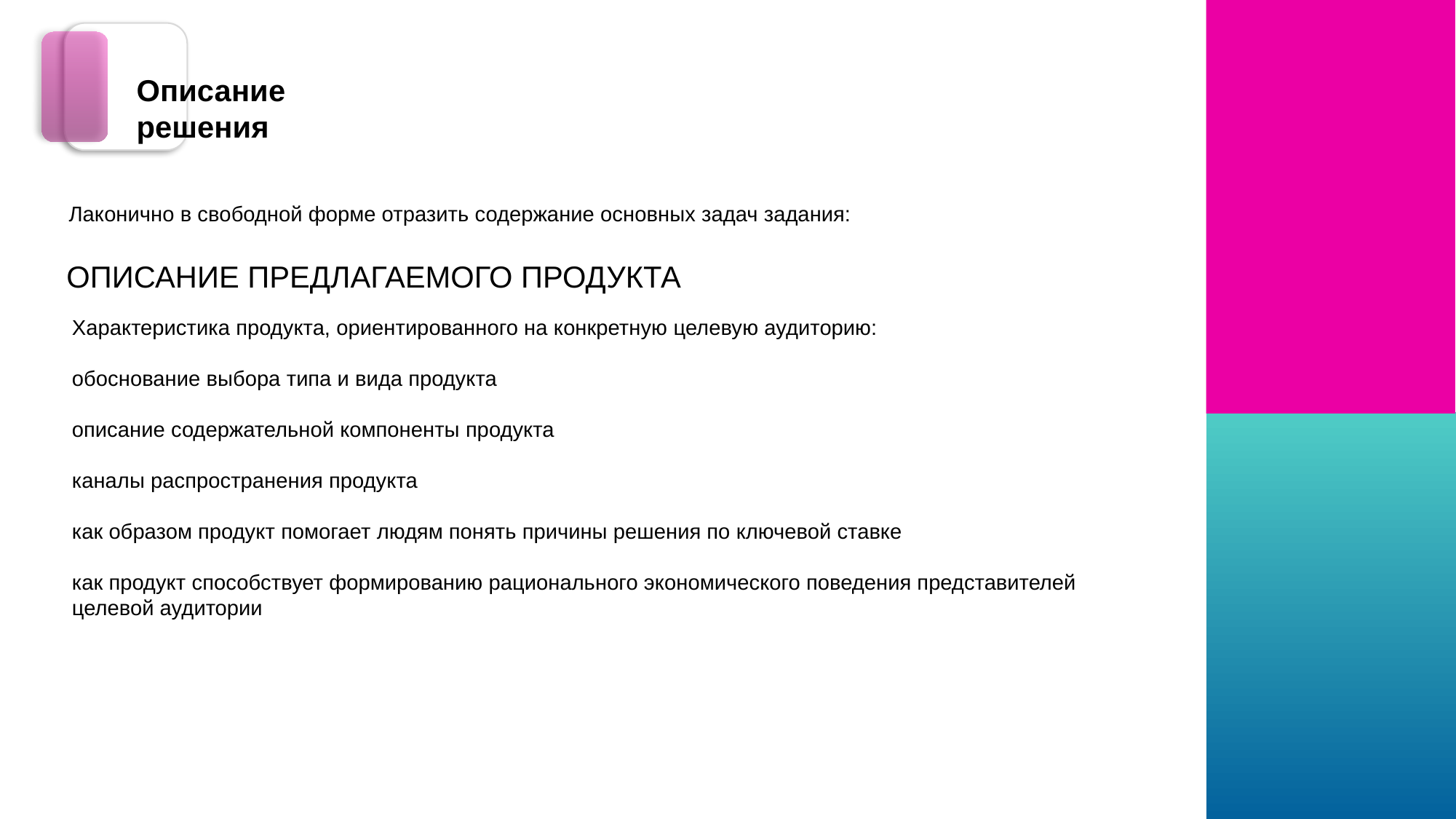

Описание
решения
Лаконично в свободной форме отразить содержание основных задач задания:
Описание предлагаемого продукта
Характеристика продукта, ориентированного на конкретную целевую аудиторию:

обоснование выбора типа и вида продукта

описание содержательной компоненты продукта

каналы распространения продукта

как образом продукт помогает людям понять причины решения по ключевой ставке

как продукт способствует формированию рационального экономического поведения представителей целевой аудитории